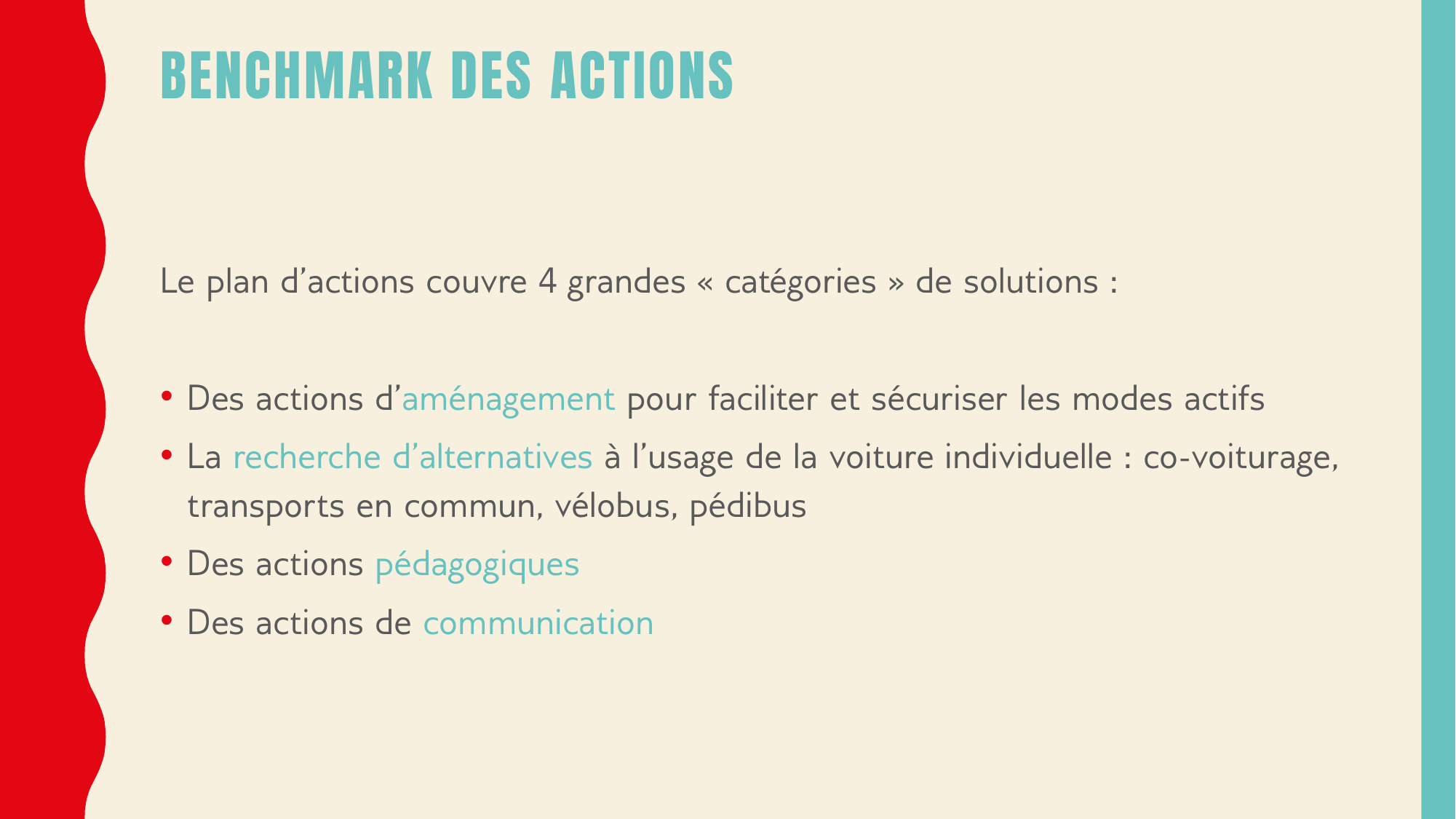

# Benchmark des actions
Le plan d’actions couvre 4 grandes « catégories » de solutions :

Des actions d’aménagement pour faciliter et sécuriser les modes actifs
La recherche d’alternatives à l’usage de la voiture individuelle : co-voiturage, transports en commun, vélobus, pédibus
Des actions pédagogiques
Des actions de communication